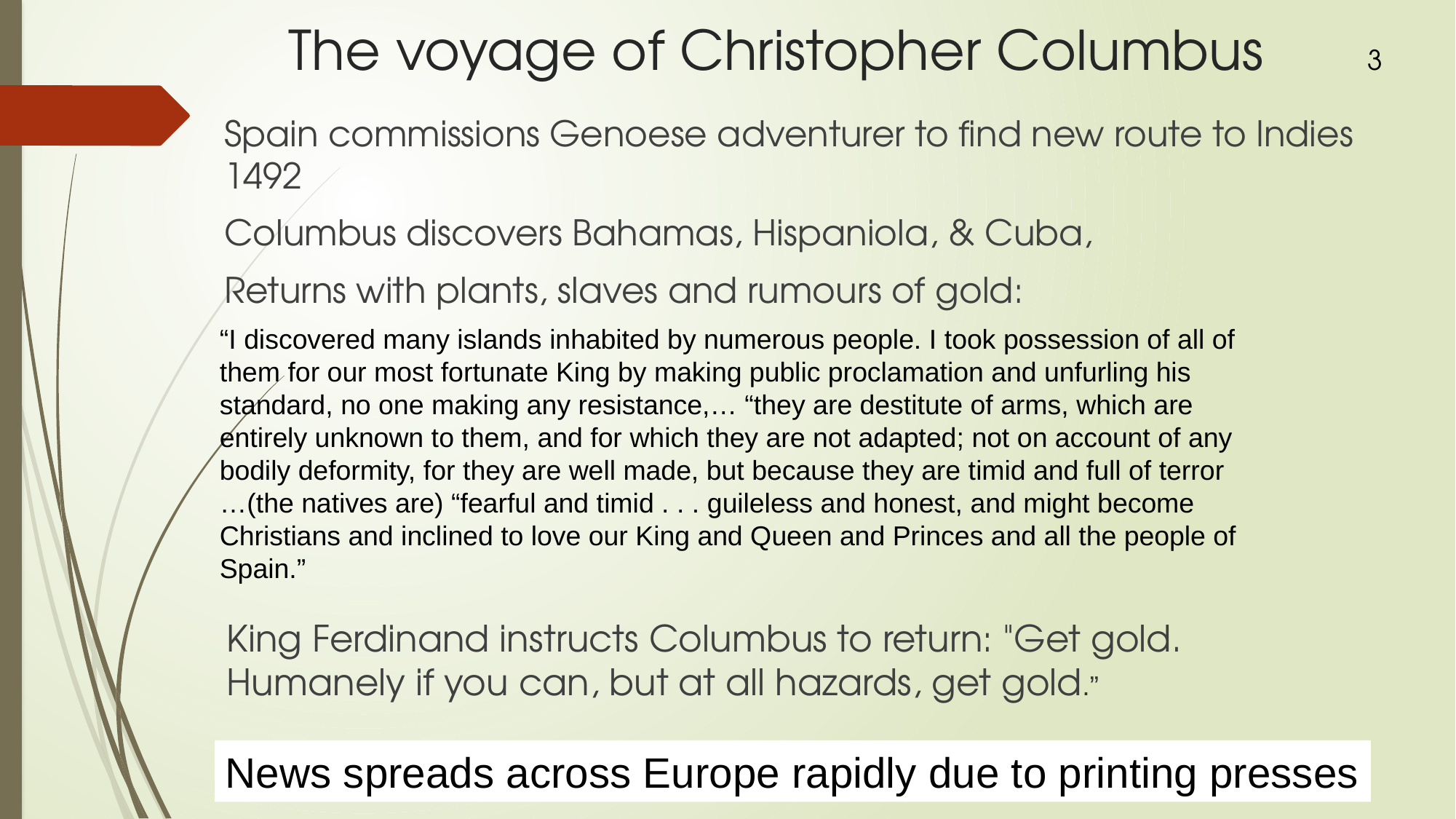

# The voyage of Christopher Columbus
3
Spain commissions Genoese adventurer to find new route to Indies 1492
Columbus discovers Bahamas, Hispaniola, & Cuba,
Returns with plants, slaves and rumours of gold:
“I discovered many islands inhabited by numerous people. I took possession of all of them for our most fortunate King by making public proclamation and unfurling his standard, no one making any resistance,… “they are destitute of arms, which are entirely unknown to them, and for which they are not adapted; not on account of any bodily deformity, for they are well made, but because they are timid and full of terror …(the natives are) “fearful and timid . . . guileless and honest, and might become Christians and inclined to love our King and Queen and Princes and all the people of Spain.”
King Ferdinand instructs Columbus to return: "Get gold.
Humanely if you can, but at all hazards, get gold.”
News spreads across Europe rapidly due to printing presses